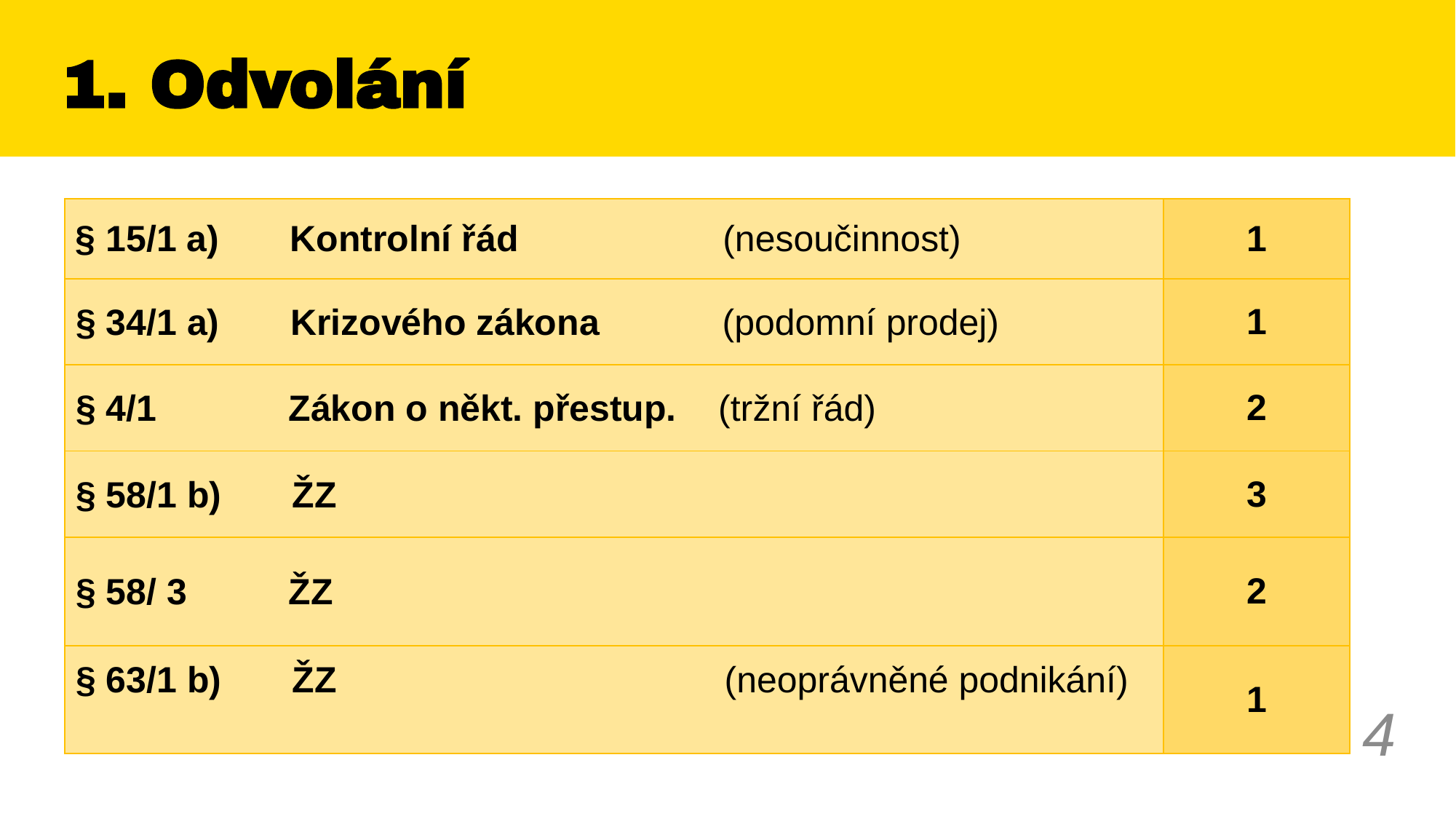

# 1. Odvolání
| § 15/1 a) Kontrolní řád (nesoučinnost) | 1 |
| --- | --- |
| § 34/1 a) Krizového zákona (podomní prodej) | 1 |
| § 4/1 Zákon o někt. přestup. (tržní řád) | 2 |
| § 58/1 b) ŽZ | 3 |
| § 58/ 3 ŽZ | 2 |
| § 63/1 b) ŽZ (neoprávněné podnikání) | 1 |
4